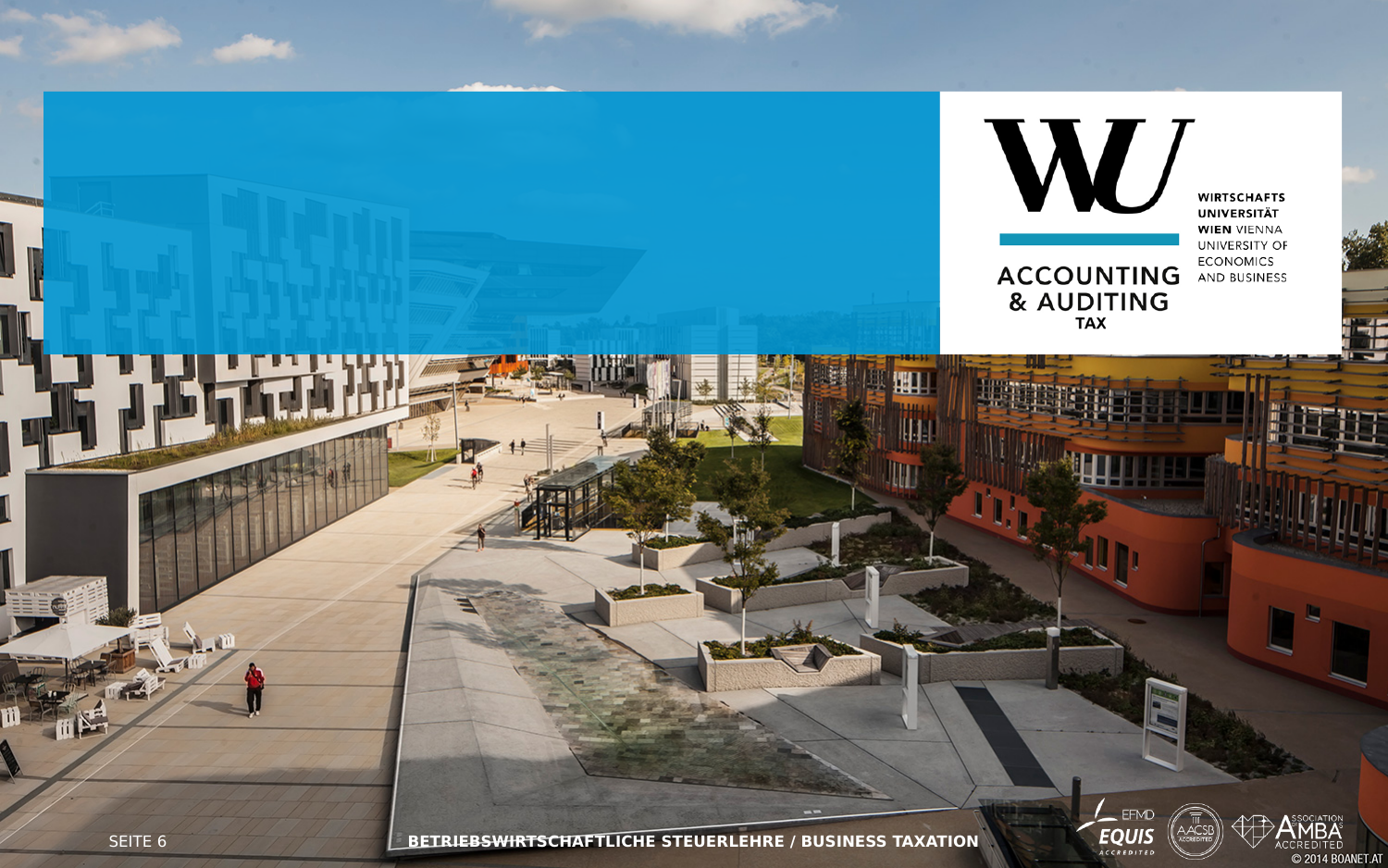

#

Betriebswirtschaftliche Steuerlehre / Business Taxation
SEITE 6